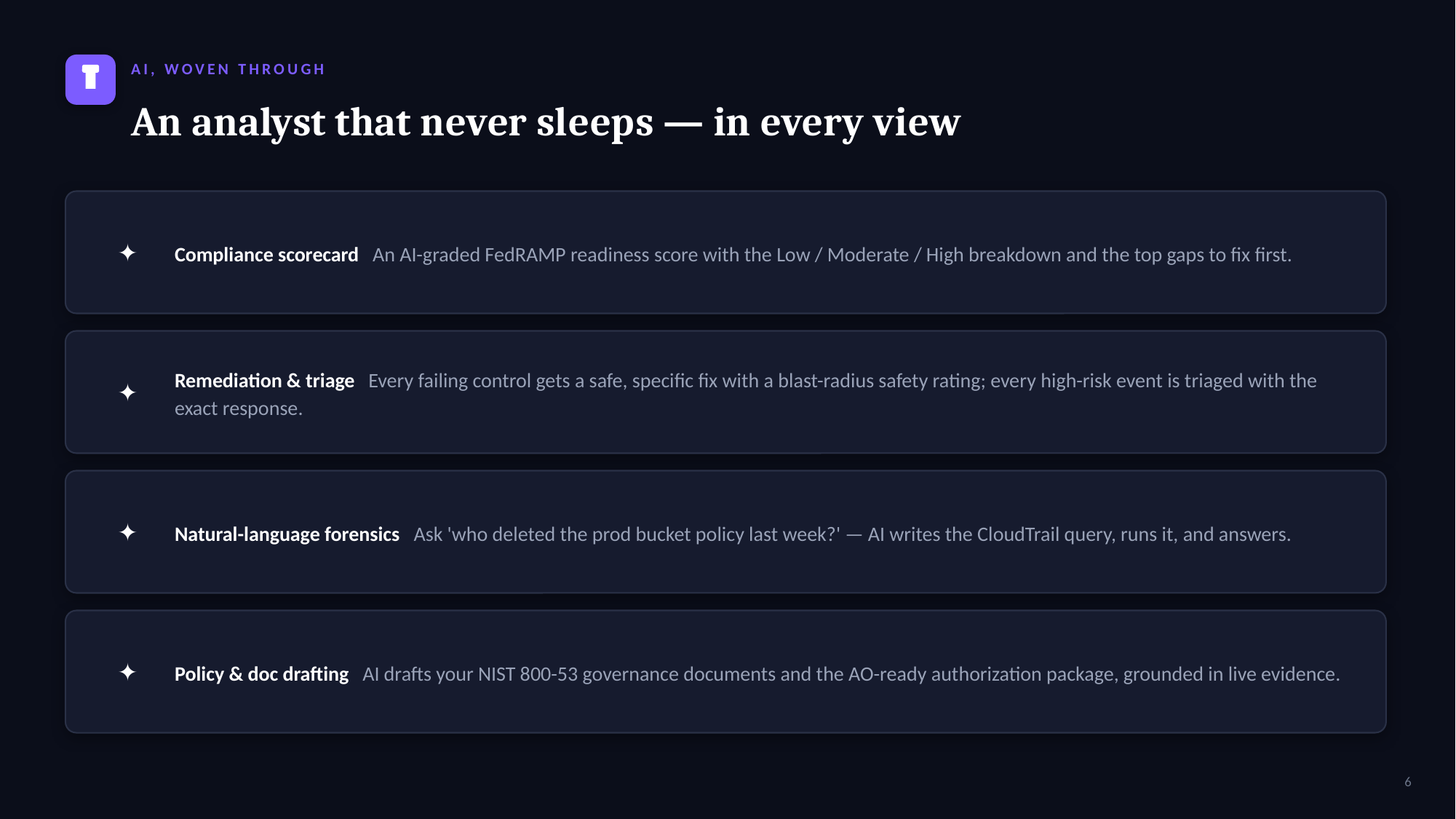

AI, WOVEN THROUGH

An analyst that never sleeps — in every view

Compliance scorecard   An AI-graded FedRAMP readiness score with the Low / Moderate / High breakdown and the top gaps to fix first.

✦

Remediation & triage   Every failing control gets a safe, specific fix with a blast-radius safety rating; every high-risk event is triaged with the exact response.

✦

Natural-language forensics   Ask 'who deleted the prod bucket policy last week?' — AI writes the CloudTrail query, runs it, and answers.

✦

Policy & doc drafting   AI drafts your NIST 800-53 governance documents and the AO-ready authorization package, grounded in live evidence.

✦
6